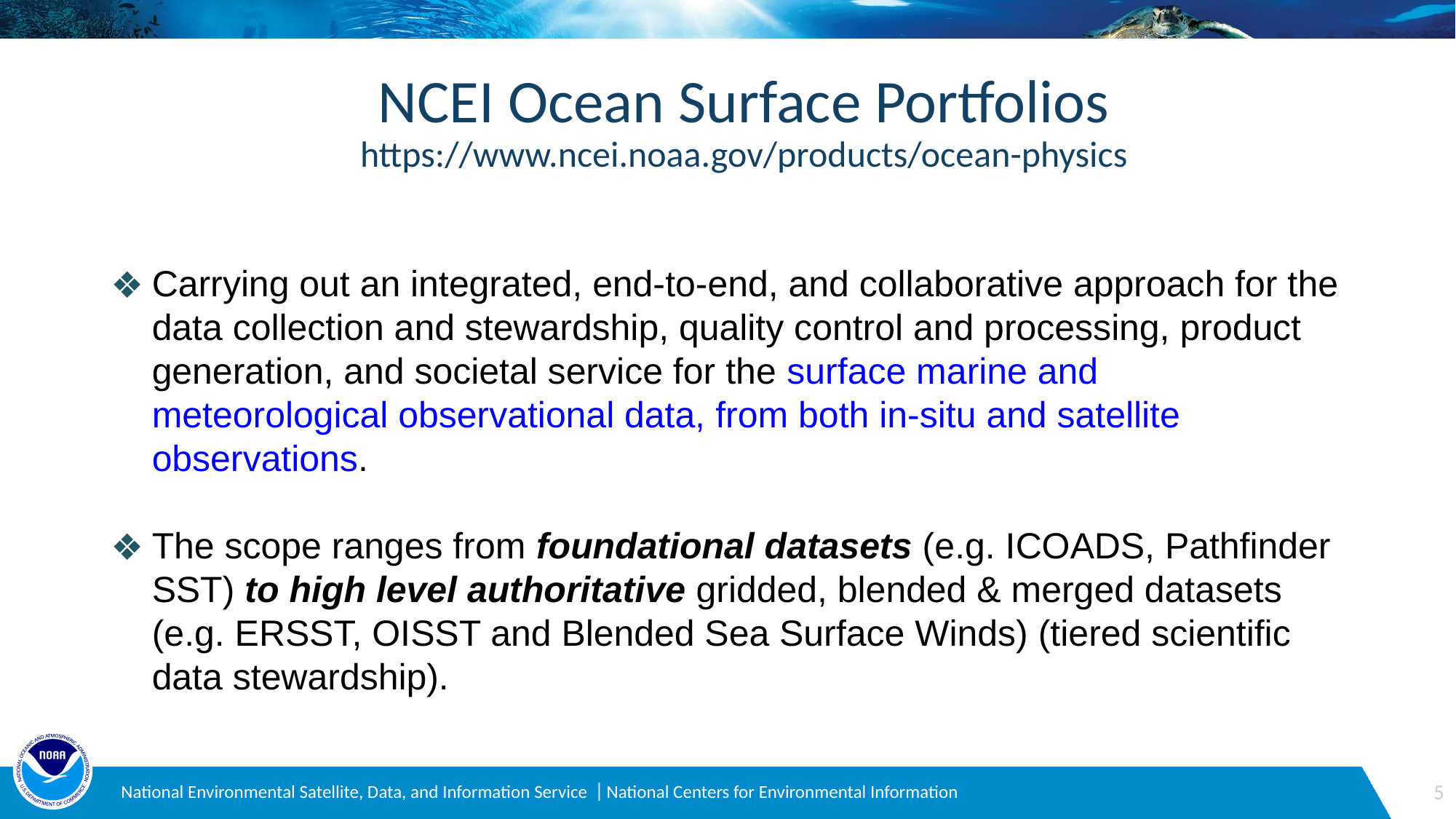

# NCEI Ocean Surface Portfolios
https://www.ncei.noaa.gov/products/ocean-physics

Carrying out an integrated, end-to-end, and collaborative approach for the data collection and stewardship, quality control and processing, product generation, and societal service for the surface marine and meteorological observational data, from both in-situ and satellite observations.

The scope ranges from foundational datasets (e.g. ICOADS, Pathfinder SST) to high level authoritative gridded, blended & merged datasets (e.g. ERSST, OISST and Blended Sea Surface Winds) (tiered scientific data stewardship).
NOAA National Environmental Satellite, Data, and Information Service